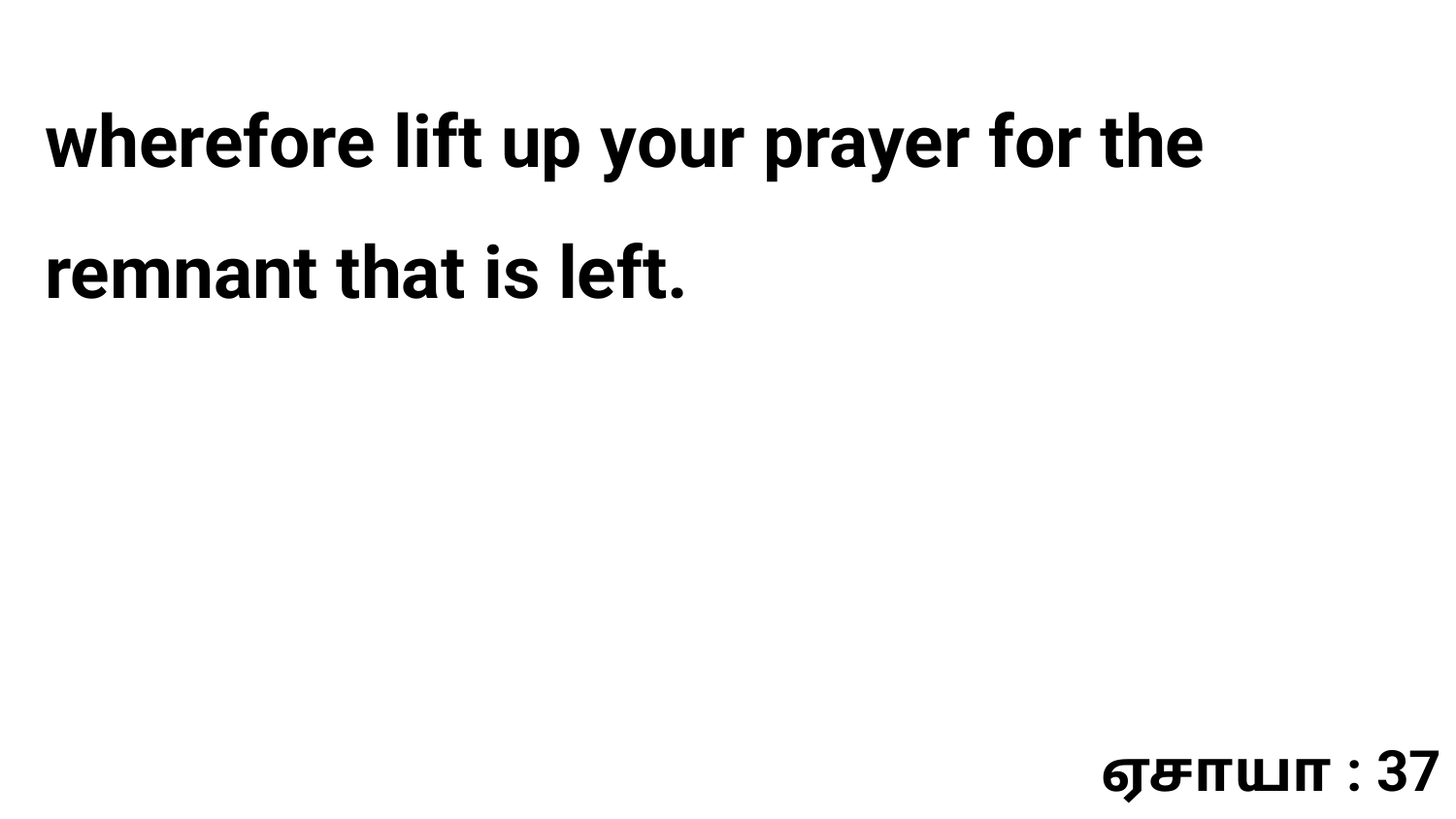

wherefore lift up your prayer for the remnant that is left.
ஏசாயா : 37